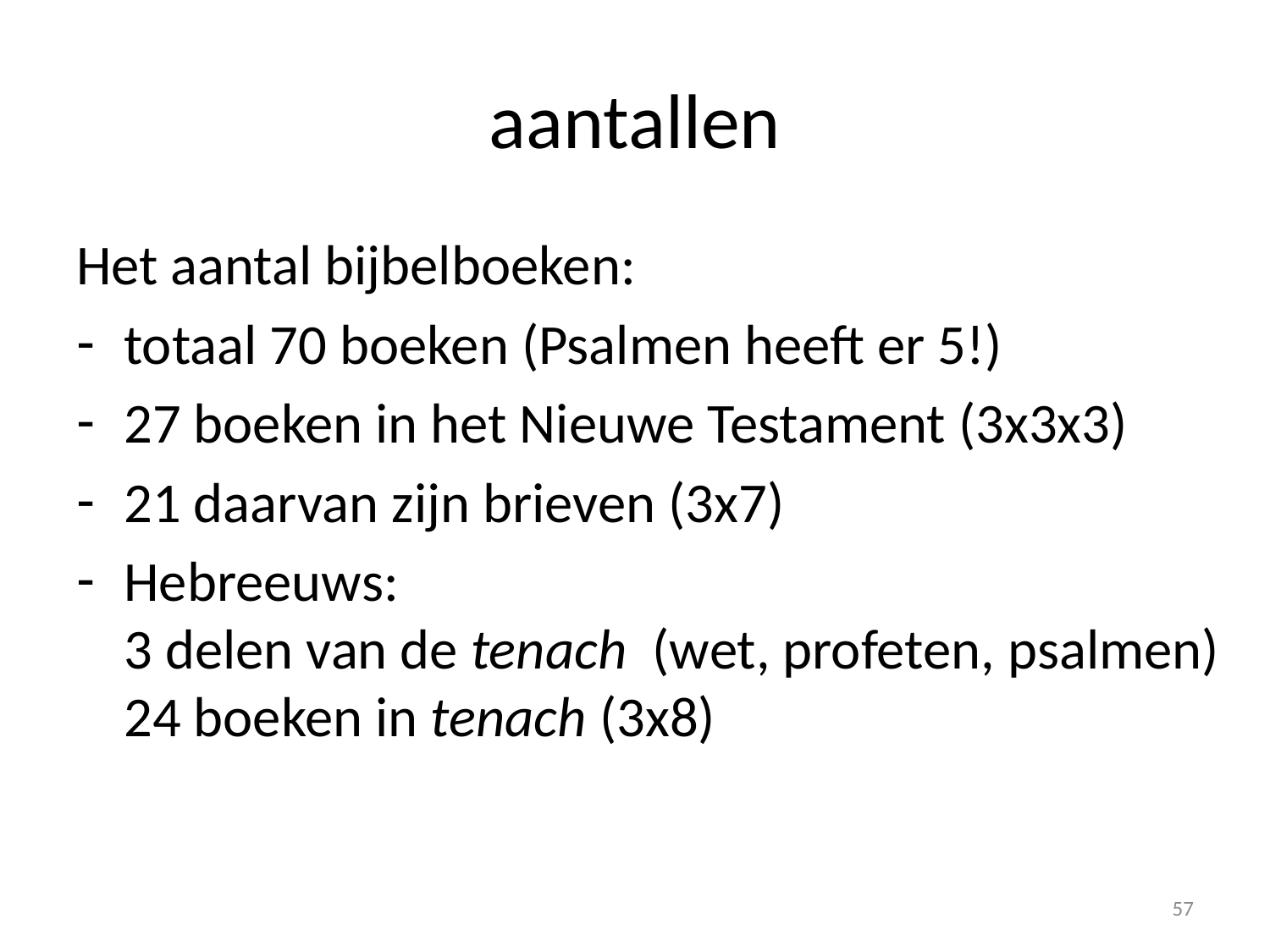

# aantallen
Het aantal bijbelboeken:
totaal 70 boeken (Psalmen heeft er 5!)
27 boeken in het Nieuwe Testament (3x3x3)
21 daarvan zijn brieven (3x7)
Hebreeuws:
3 delen van de tenach  (wet, profeten, psalmen)
24 boeken in tenach (3x8)

57